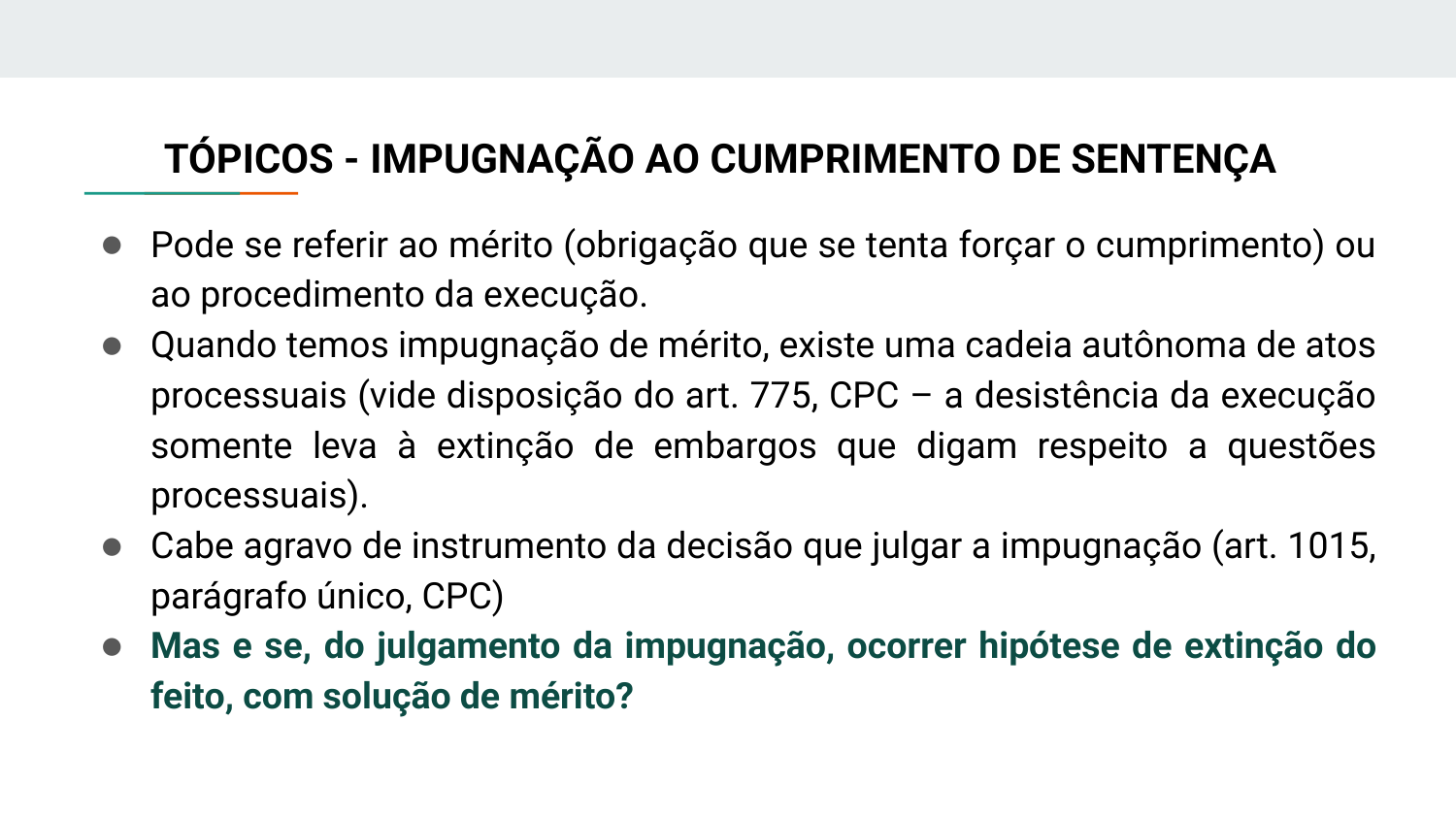

# TÓPICOS - IMPUGNAÇÃO AO CUMPRIMENTO DE SENTENÇA
Pode se referir ao mérito (obrigação que se tenta forçar o cumprimento) ou ao procedimento da execução.
Quando temos impugnação de mérito, existe uma cadeia autônoma de atos processuais (vide disposição do art. 775, CPC – a desistência da execução somente leva à extinção de embargos que digam respeito a questões processuais).
Cabe agravo de instrumento da decisão que julgar a impugnação (art. 1015, parágrafo único, CPC)
Mas e se, do julgamento da impugnação, ocorrer hipótese de extinção do feito, com solução de mérito?